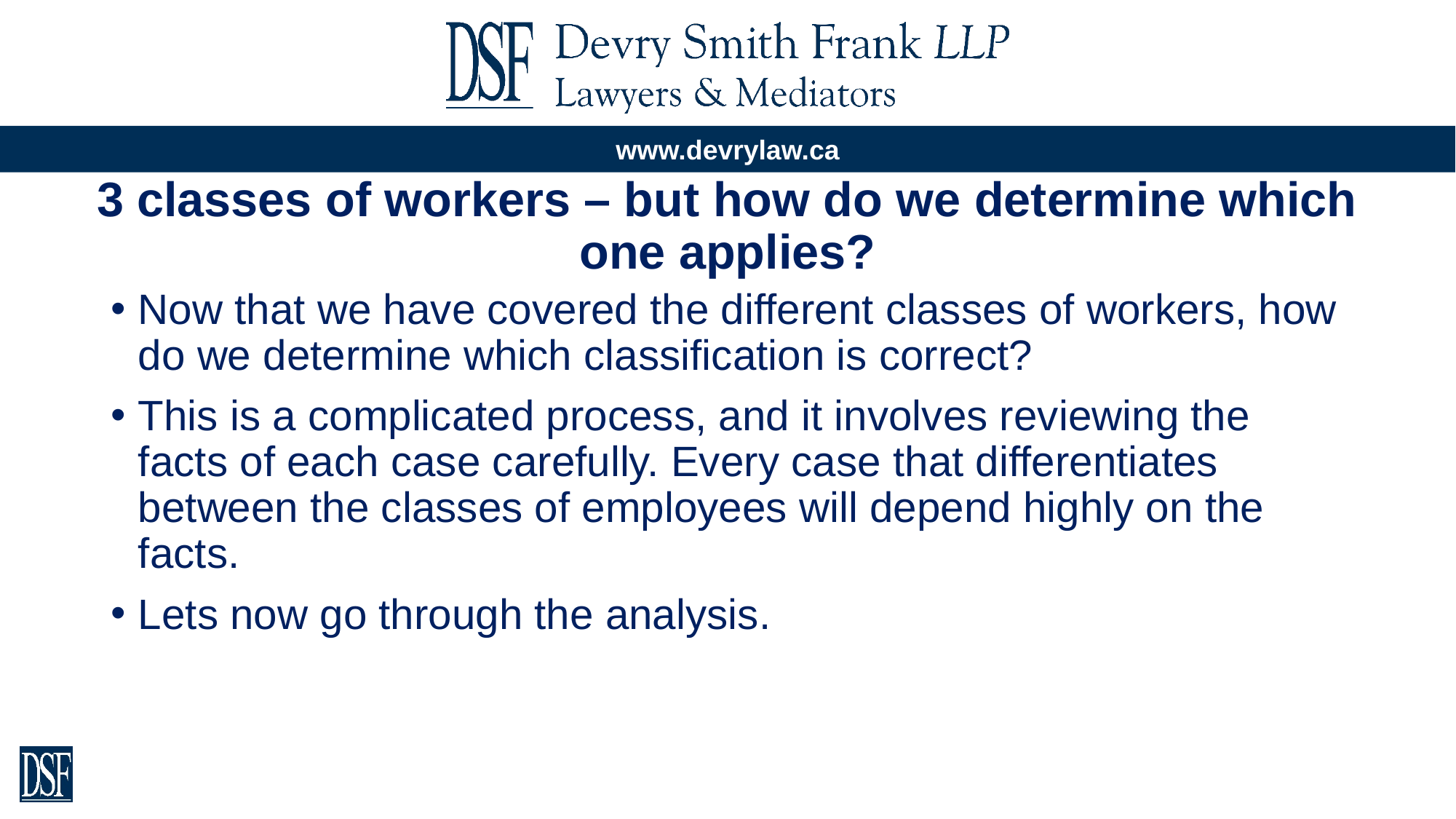

# 3 classes of workers – but how do we determine which one applies?
Now that we have covered the different classes of workers, how do we determine which classification is correct?
This is a complicated process, and it involves reviewing the facts of each case carefully. Every case that differentiates between the classes of employees will depend highly on the facts.
Lets now go through the analysis.